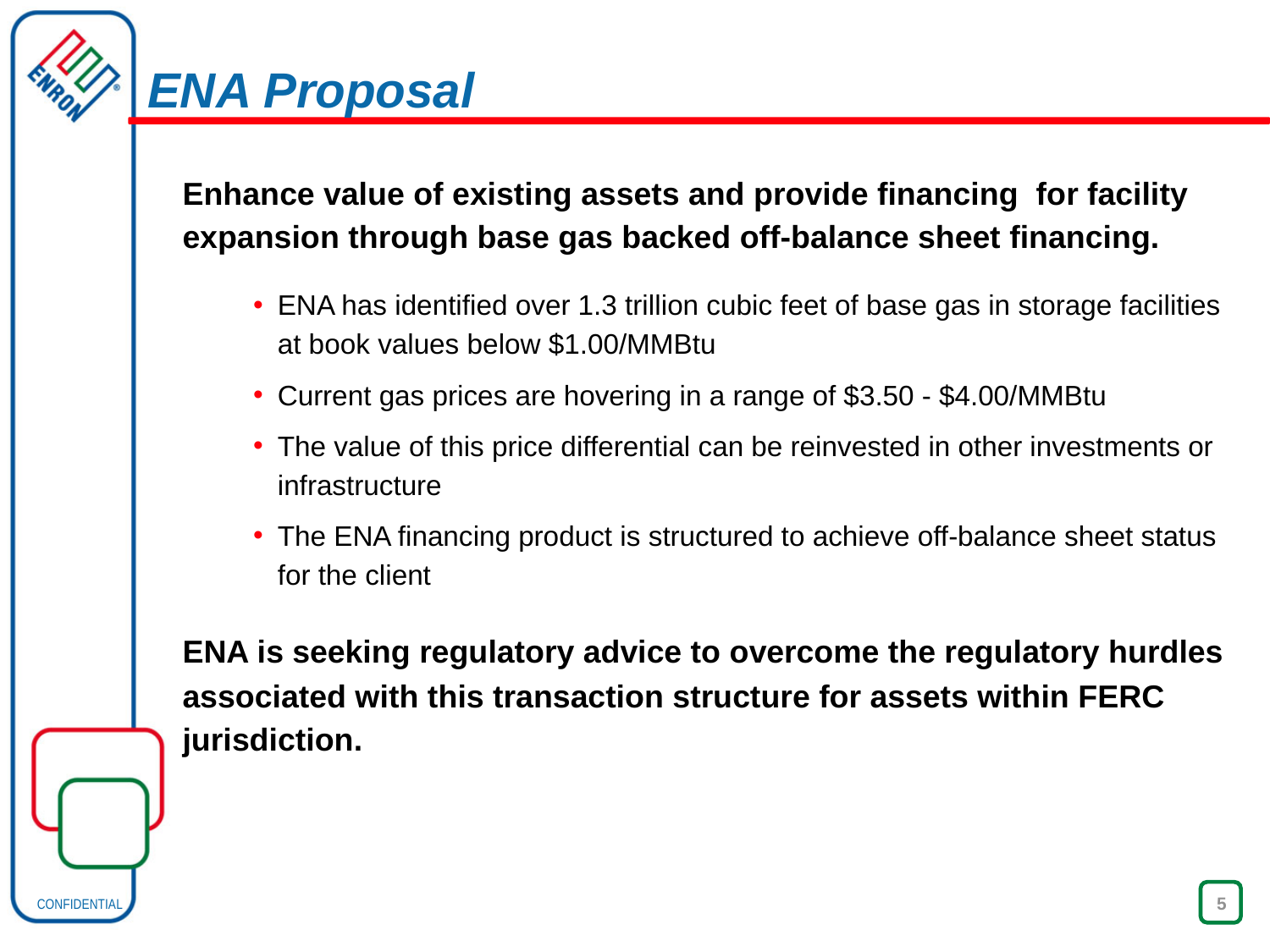

5
# ENA Proposal

	Enhance value of existing assets and provide financing  for facility expansion through base gas backed off-balance sheet financing.

ENA has identified over 1.3 trillion cubic feet of base gas in storage facilities at book values below $1.00/MMBtu
Current gas prices are hovering in a range of $3.50 - $4.00/MMBtu
The value of this price differential can be reinvested in other investments or infrastructure
The ENA financing product is structured to achieve off-balance sheet status for the client

	ENA is seeking regulatory advice to overcome the regulatory hurdles associated with this transaction structure for assets within FERC jurisdiction.